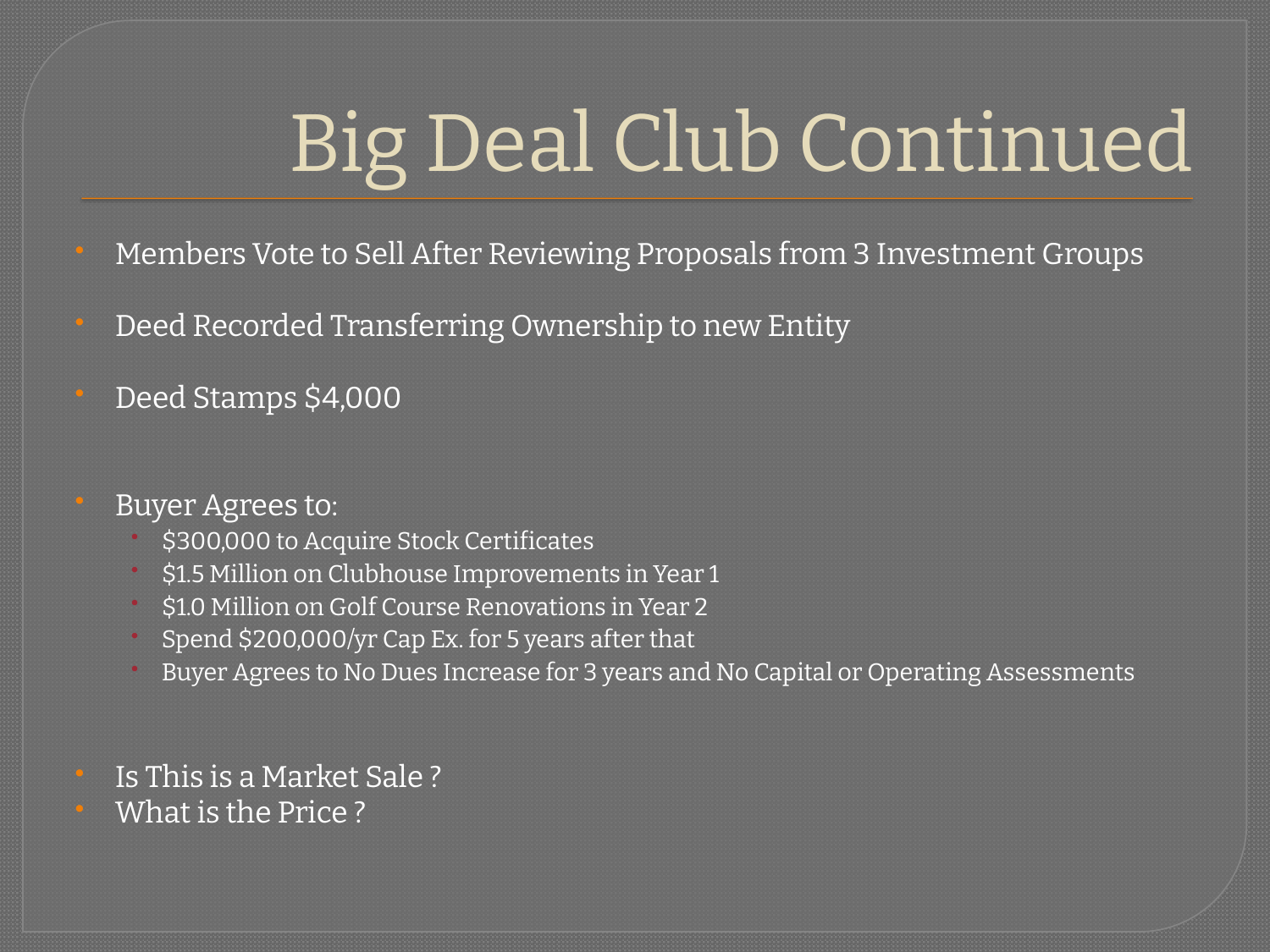

# Big Deal Club Continued
Members Vote to Sell After Reviewing Proposals from 3 Investment Groups

Deed Recorded Transferring Ownership to new Entity

Deed Stamps $4,000

Buyer Agrees to:
$300,000 to Acquire Stock Certificates
$1.5 Million on Clubhouse Improvements in Year 1
$1.0 Million on Golf Course Renovations in Year 2
Spend $200,000/yr Cap Ex. for 5 years after that
Buyer Agrees to No Dues Increase for 3 years and No Capital or Operating Assessments

Is This is a Market Sale ?
What is the Price ?